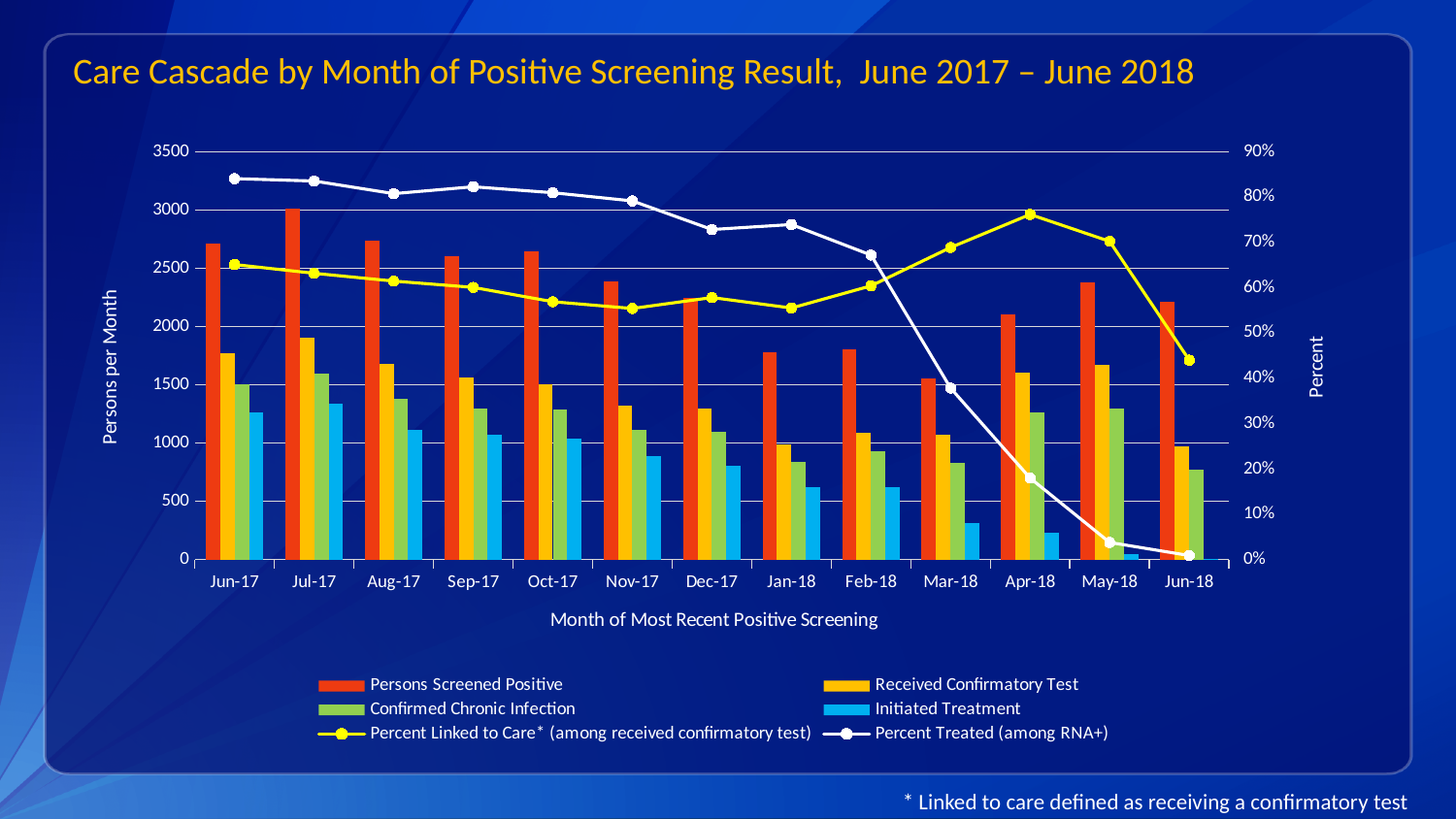

Care Cascade by Month of Positive Screening Result,  June 2017 – June 2018

### Chart

| Category | Persons Screened Positive | Received Confirmatory Test | Confirmed Chronic Infection | Initiated Treatment | Percent Linked to Care* (among received confirmatory test) | Percent Treated (among RNA+) |
|---|---|---|---|---|---|---|
| 42887 | 2715.0 | 1768.0 | 1507.0 | 1267.0 | 0.6511970534069982 | 0.840743198407432 |
| 42917 | 3015.0 | 1905.0 | 1598.0 | 1335.0 | 0.6318407960199005 | 0.8354192740926157 |
| 42948 | 2735.0 | 1681.0 | 1378.0 | 1113.0 | 0.6146252285191957 | 0.8076923076923077 |
| 42979 | 2605.0 | 1565.0 | 1298.0 | 1068.0 | 0.6007677543186181 | 0.8228043143297381 |
| 43009 | 2648.0 | 1507.0 | 1287.0 | 1042.0 | 0.5691087613293051 | 0.8096348096348096 |
| 43040 | 2385.0 | 1322.0 | 1118.0 | 885.0 | 0.5542976939203355 | 0.7915921288014311 |
| 43070 | 2246.0 | 1299.0 | 1101.0 | 802.0 | 0.5783615316117542 | 0.7284287011807448 |
| 43101 | 1781.0 | 989.0 | 837.0 | 619.0 | 0.5553060078607523 | 0.7395459976105138 |
| 43132 | 1809.0 | 1093.0 | 927.0 | 623.0 | 0.6042012161415147 | 0.6720604099244876 |
| 43160 | 1552.0 | 1069.0 | 832.0 | 315.0 | 0.6887886597938144 | 0.3786057692307692 |
| 43191 | 2103.0 | 1602.0 | 1262.0 | 227.0 | 0.7617689015691869 | 0.17987321711568938 |
| 43221 | 2378.0 | 1670.0 | 1294.0 | 49.0 | 0.7022708158116064 | 0.03786707882534776 |
| 43252 | 2210.0 | 973.0 | 771.0 | 7.0 | 0.4402714932126697 | 0.009079118028534372 |
* Linked to care defined as receiving a confirmatory test